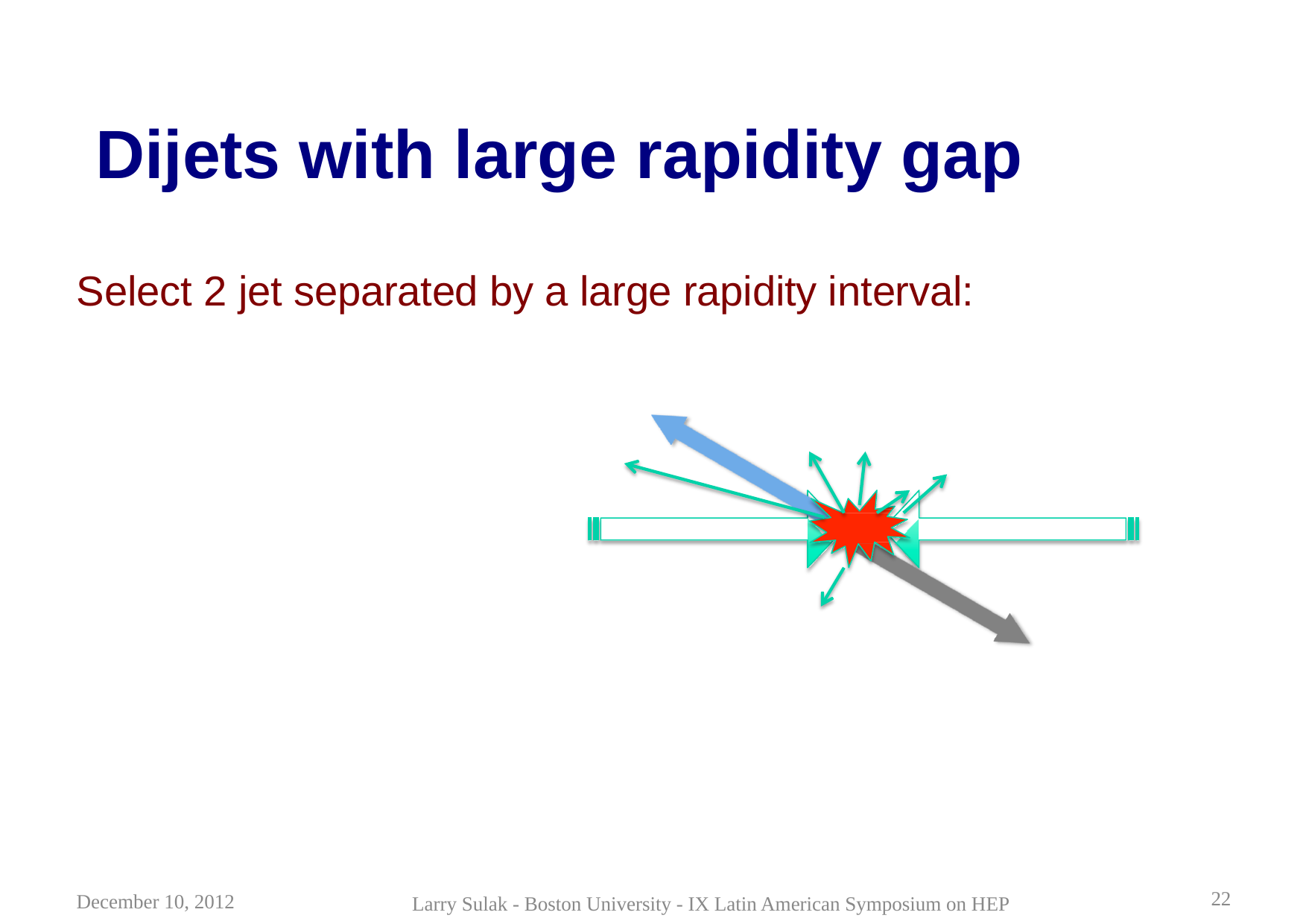

# Dijets with large rapidity gap
Select 2 jet separated by a large rapidity interval:

22
December 10, 2012
Larry Sulak - Boston University - IX Latin American Symposium on HEP